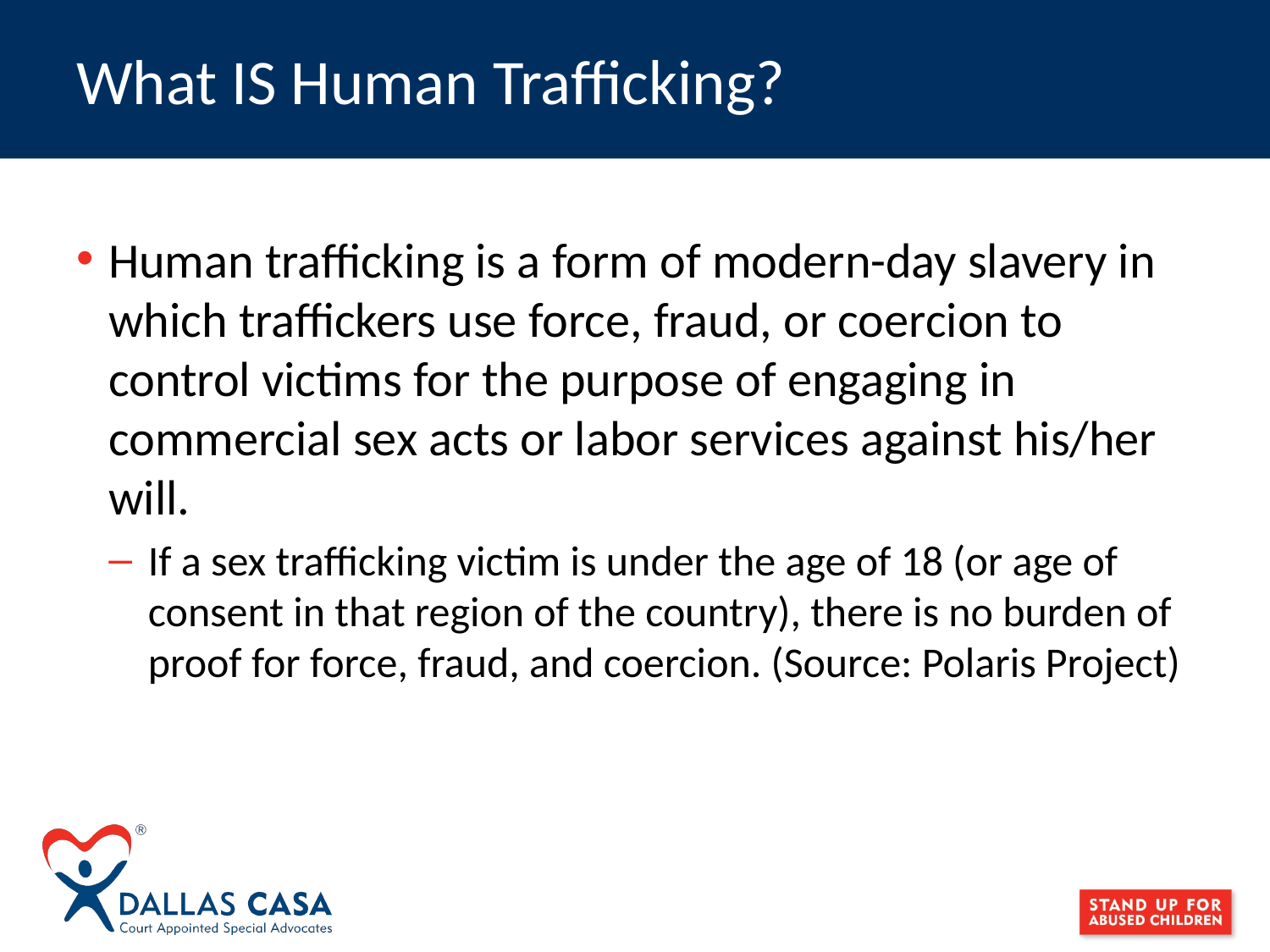

# What IS Human Trafficking?
Human trafficking is a form of modern-day slavery in which traffickers use force, fraud, or coercion to control victims for the purpose of engaging in commercial sex acts or labor services against his/her will.
If a sex trafficking victim is under the age of 18 (or age of consent in that region of the country), there is no burden of proof for force, fraud, and coercion. (Source: Polaris Project)